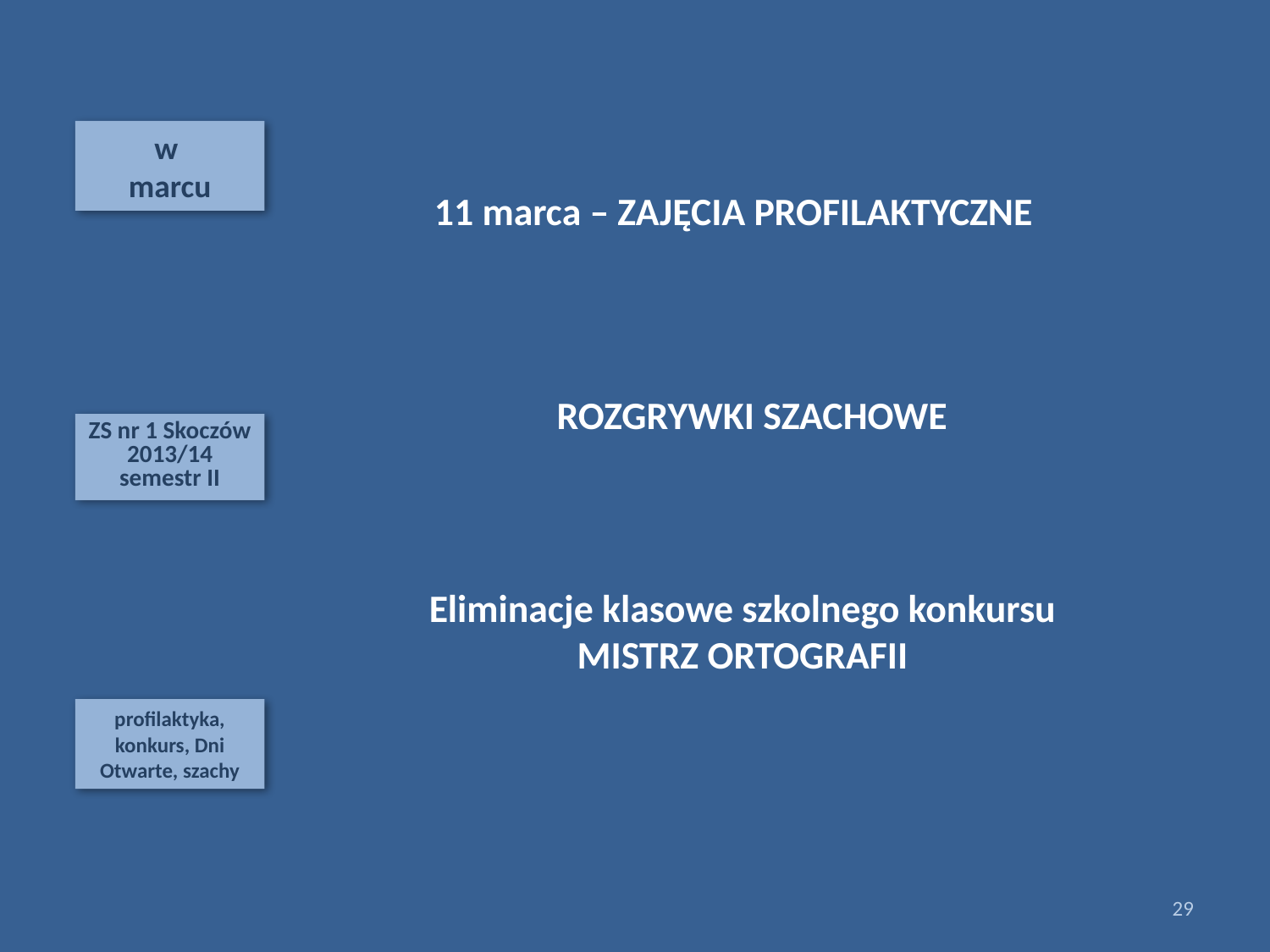

w
marcu
11 marca – ZAJĘCIA PROFILAKTYCZNE
ROZGRYWKI SZACHOWE
ZS nr 1 Skoczów 2013/14
semestr II
Eliminacje klasowe szkolnego konkursu
MISTRZ ORTOGRAFII
profilaktyka, konkurs, Dni Otwarte, szachy
29